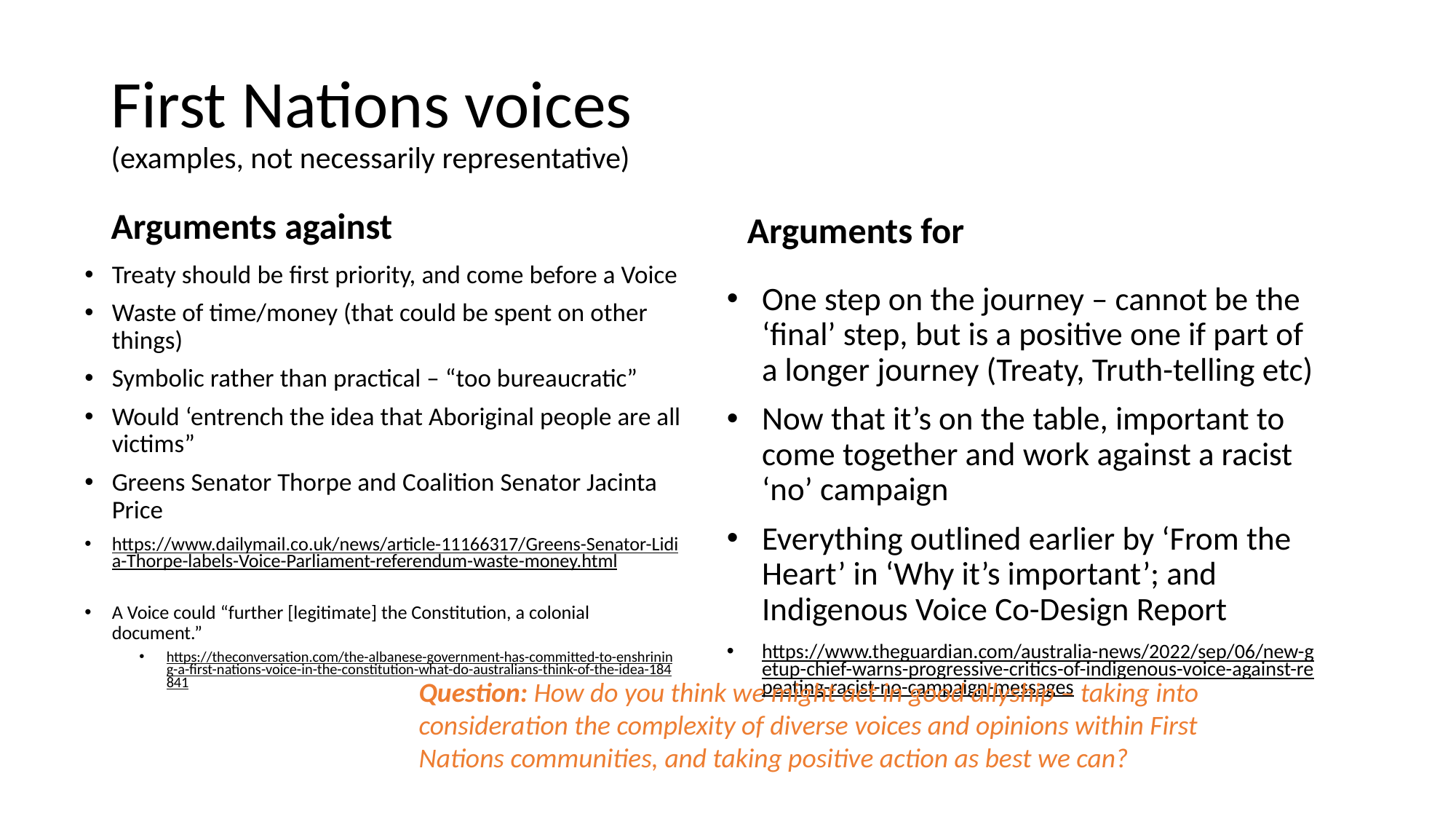

# First Nations voices (examples, not necessarily representative)
Arguments for
Arguments against
Treaty should be first priority, and come before a Voice
Waste of time/money (that could be spent on other things)
Symbolic rather than practical – “too bureaucratic”
Would ‘entrench the idea that Aboriginal people are all victims”
Greens Senator Thorpe and Coalition Senator Jacinta Price
https://www.dailymail.co.uk/news/article-11166317/Greens-Senator-Lidia-Thorpe-labels-Voice-Parliament-referendum-waste-money.html
A Voice could “further [legitimate] the Constitution, a colonial document.”
https://theconversation.com/the-albanese-government-has-committed-to-enshrining-a-first-nations-voice-in-the-constitution-what-do-australians-think-of-the-idea-184841

One step on the journey – cannot be the ‘final’ step, but is a positive one if part of a longer journey (Treaty, Truth-telling etc)
Now that it’s on the table, important to come together and work against a racist ‘no’ campaign
Everything outlined earlier by ‘From the Heart’ in ‘Why it’s important’; and Indigenous Voice Co-Design Report
https://www.theguardian.com/australia-news/2022/sep/06/new-getup-chief-warns-progressive-critics-of-indigenous-voice-against-repeating-racist-no-campaign-messages
Question: How do you think we might act in good allyship – taking into consideration the complexity of diverse voices and opinions within First Nations communities, and taking positive action as best we can?